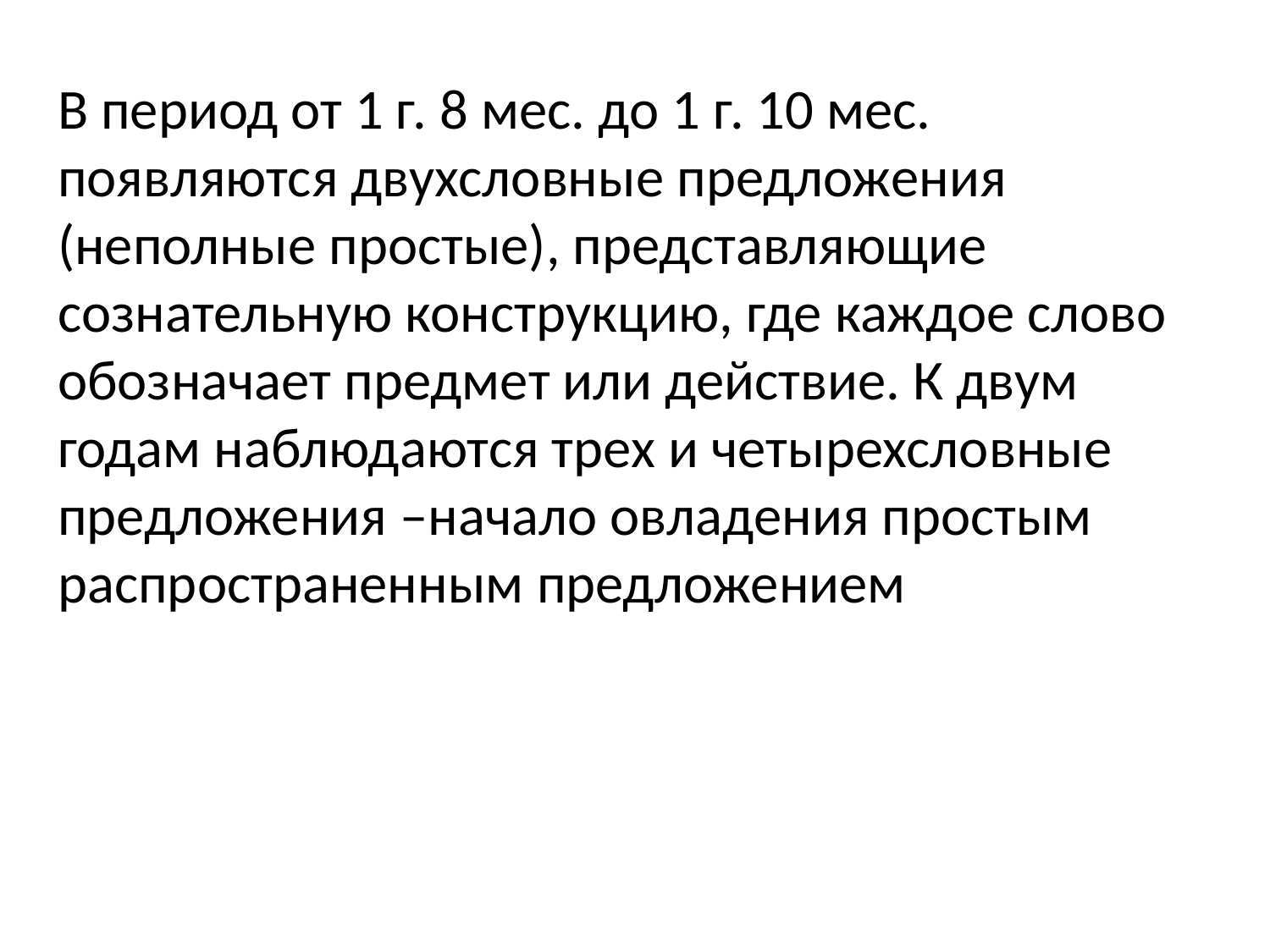

В период от 1 г. 8 мес. до 1 г. 10 мес. появляются двухсловные предложения (неполные простые), представляющие сознательную конструкцию, где каждое слово обозначает предмет или действие. К двум годам наблюдаются трех и четырехсловные предложения –начало овладения простым распространенным предложением